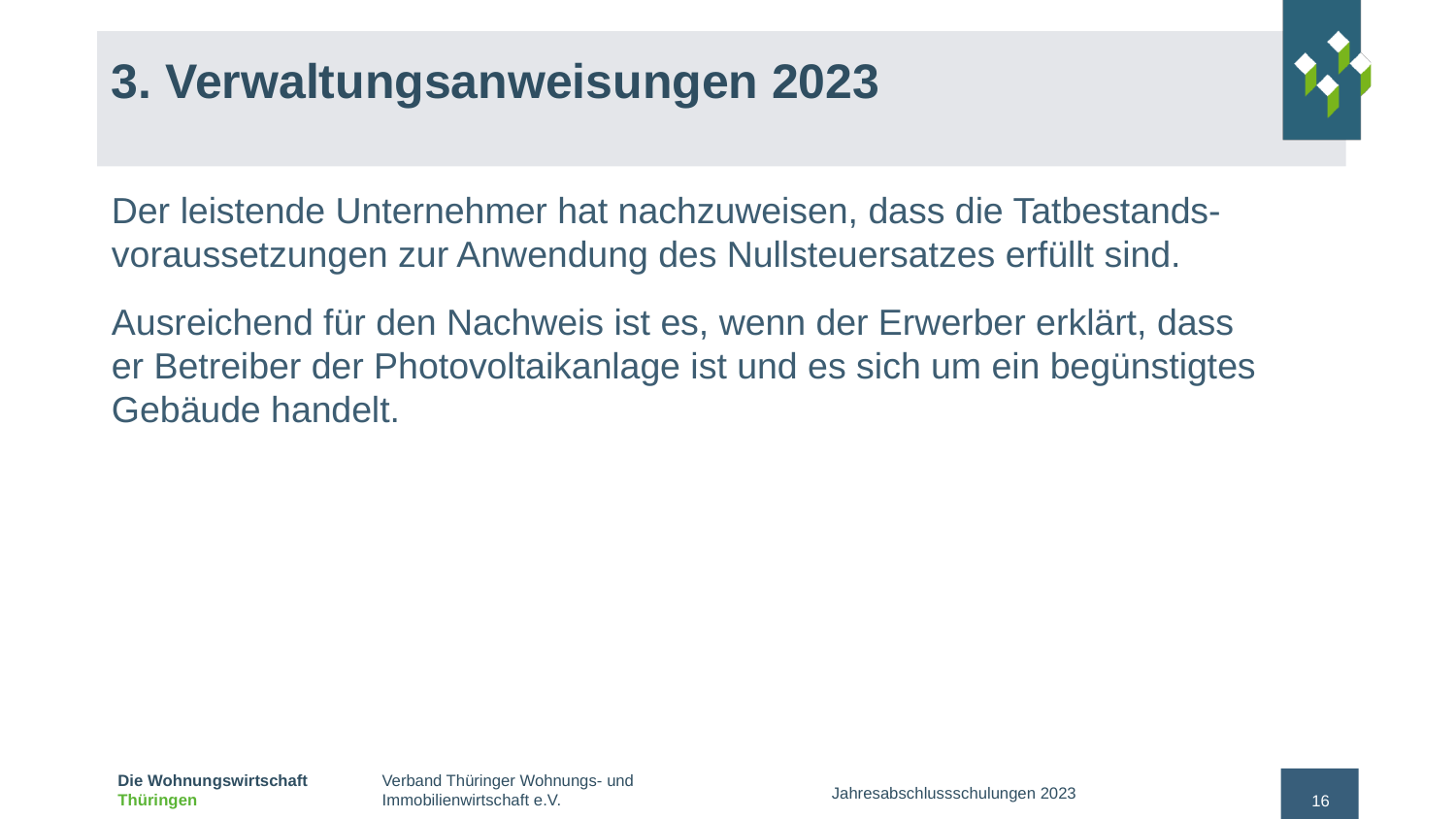

# 3. Verwaltungsanweisungen 2023
Der leistende Unternehmer hat nachzuweisen, dass die Tatbestands-voraussetzungen zur Anwendung des Nullsteuersatzes erfüllt sind.
Ausreichend für den Nachweis ist es, wenn der Erwerber erklärt, dass
er Betreiber der Photovoltaikanlage ist und es sich um ein begünstigtes Gebäude handelt.
Jahresabschlussschulungen 2023